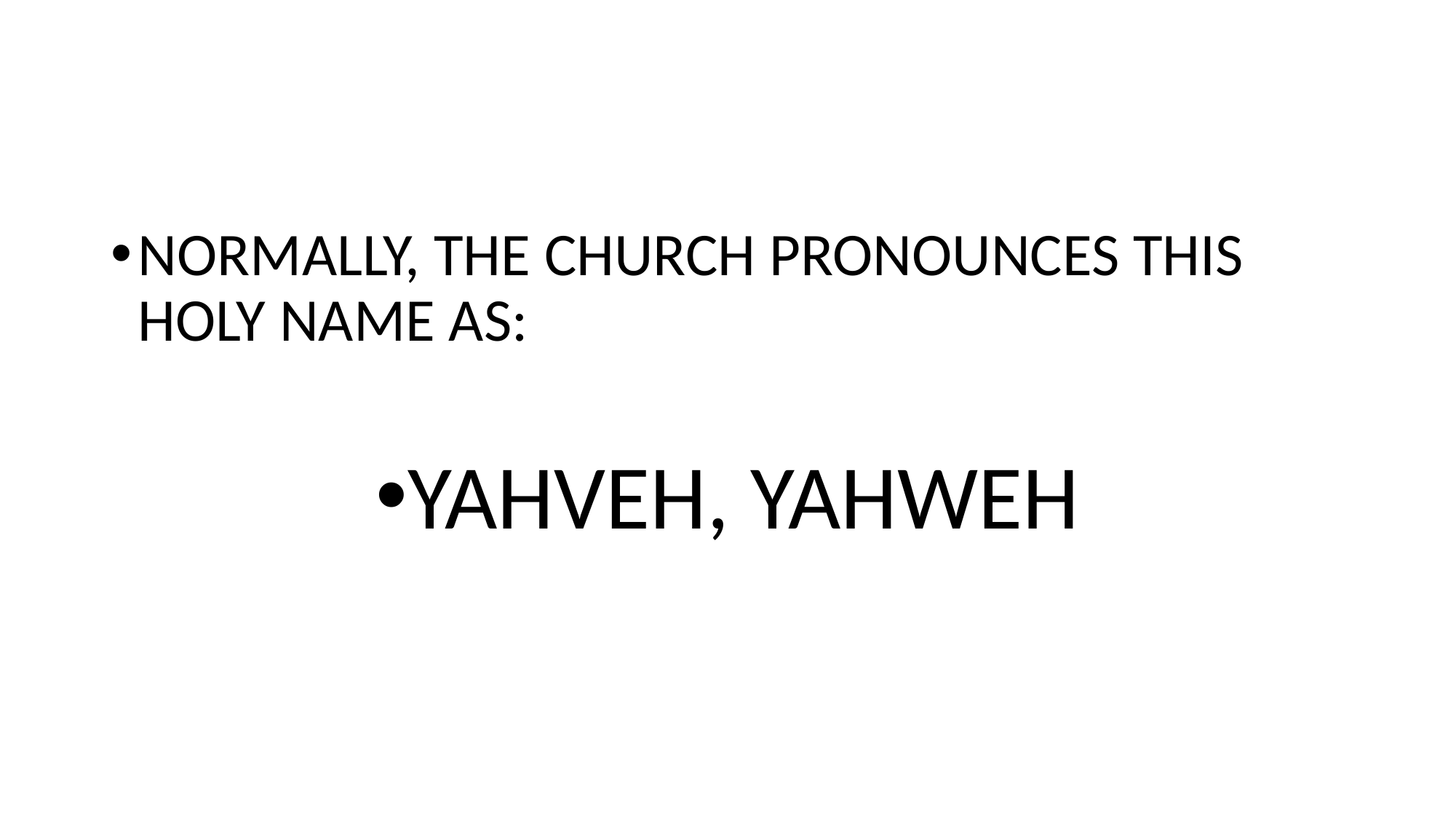

#
NORMALLY, THE CHURCH PRONOUNCES THIS HOLY NAME AS:

YAHVEH, YAHWEH